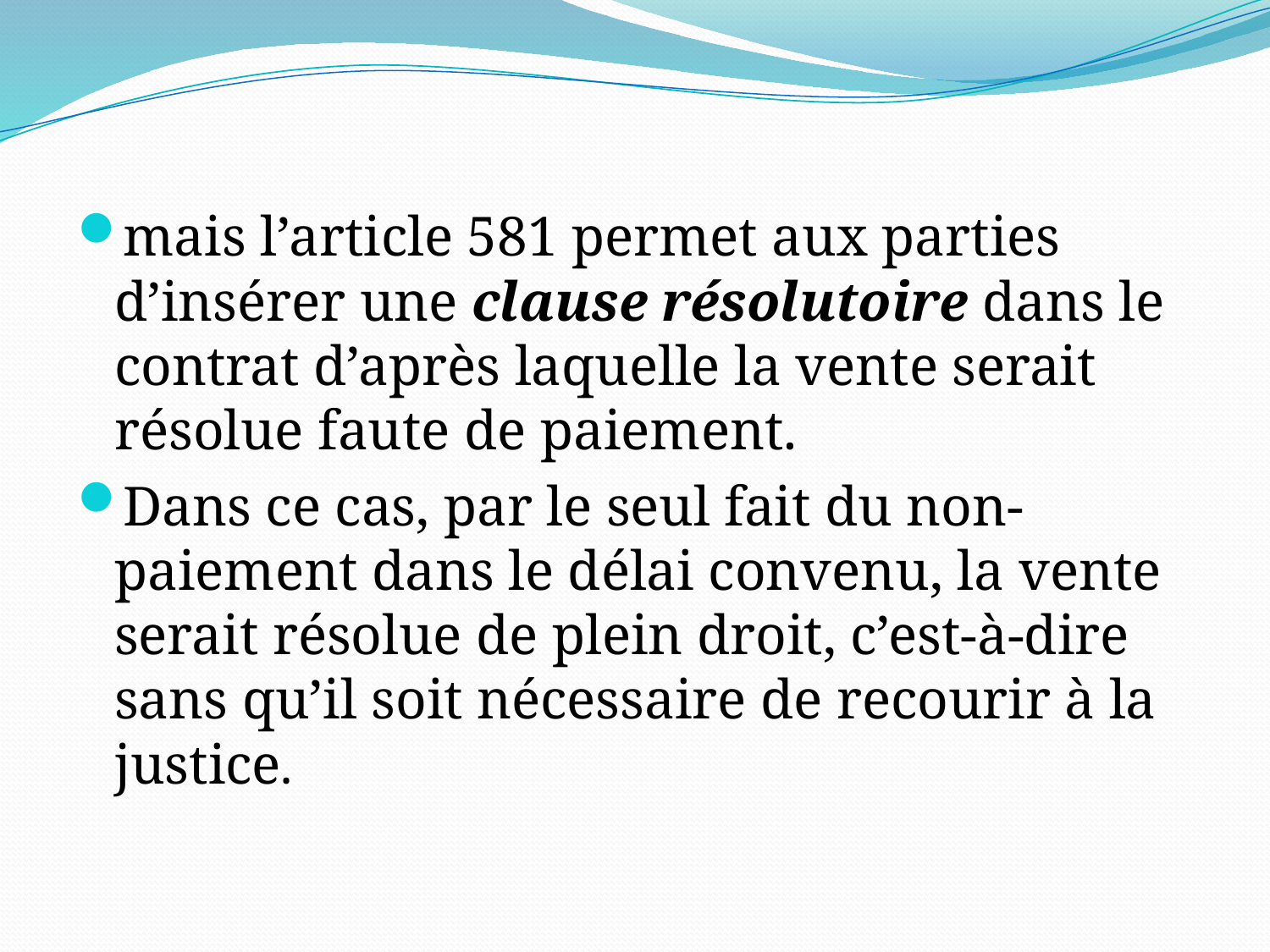

mais l’article 581 permet aux parties d’insérer une clause résolutoire dans le contrat d’après laquelle la vente serait résolue faute de paiement.
Dans ce cas, par le seul fait du non-paiement dans le délai convenu, la vente serait résolue de plein droit, c’est-à-dire sans qu’il soit nécessaire de recourir à la justice.